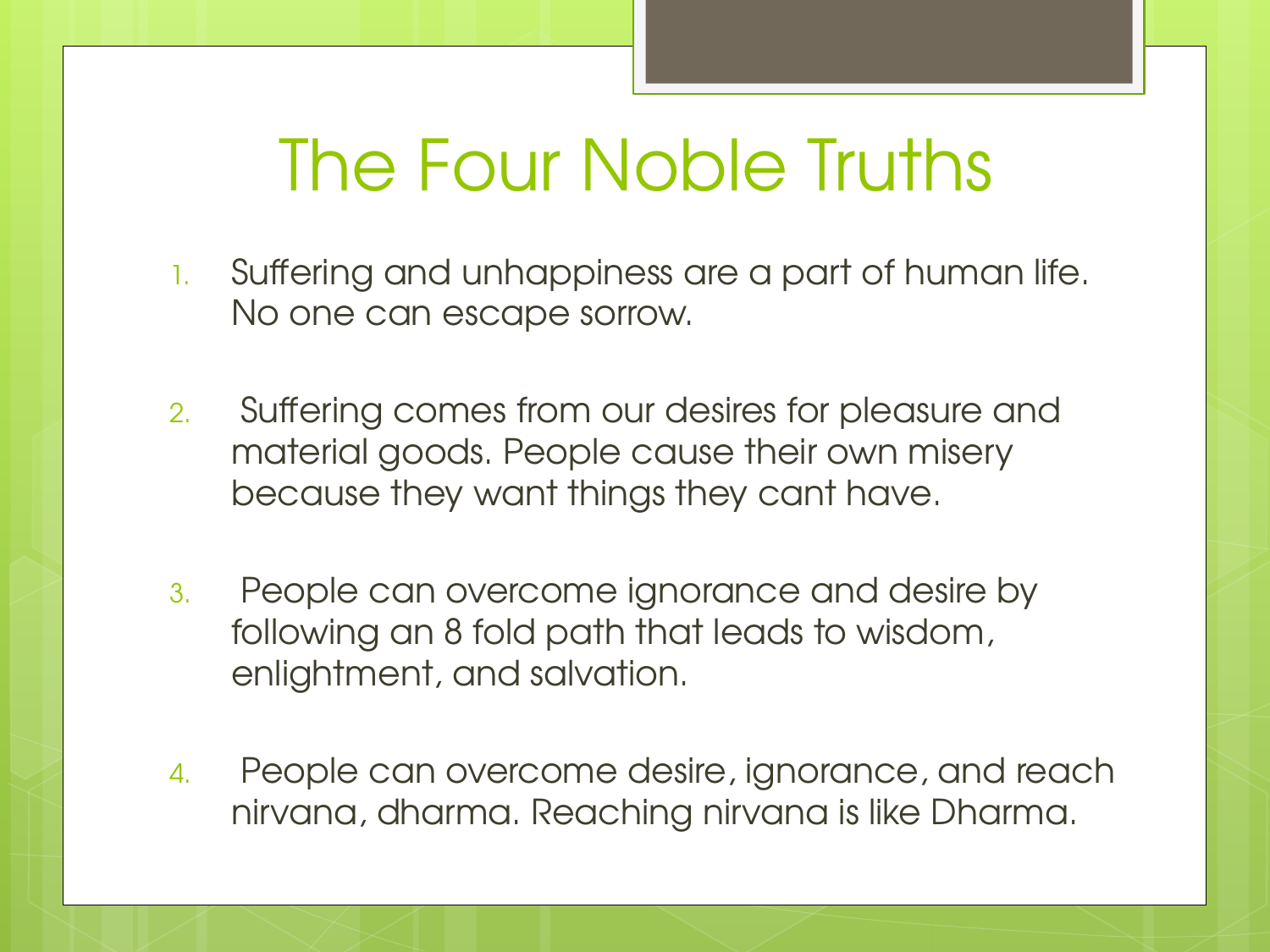

# The Four Noble Truths
Suffering and unhappiness are a part of human life. No one can escape sorrow.

 Suffering comes from our desires for pleasure and material goods. People cause their own misery because they want things they cant have.

 People can overcome ignorance and desire by following an 8 fold path that leads to wisdom, enlightment, and salvation.

 People can overcome desire, ignorance, and reach nirvana, dharma. Reaching nirvana is like Dharma.